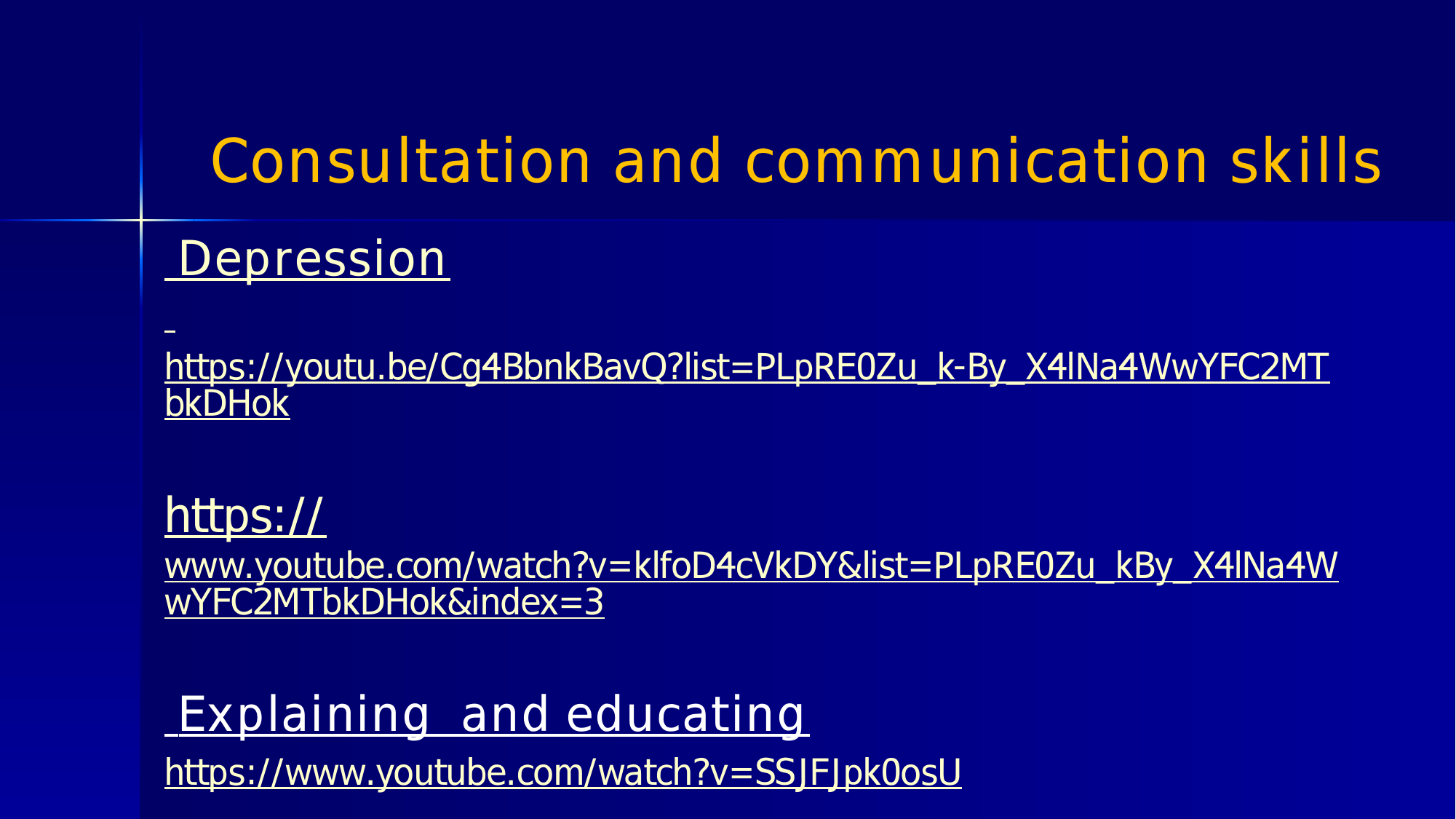

# Consultation and communication skills
 Depression

https://youtu.be/Cg4BbnkBavQ?list=PLpRE0Zu_k-By_X4lNa4WwYFC2MTbkDHok

https://www.youtube.com/watch?v=klfoD4cVkDY&list=PLpRE0Zu_kBy_X4lNa4WwYFC2MTbkDHok&index=3

 Explaining  and educating
https://www.youtube.com/watch?v=SSJFJpk0osU